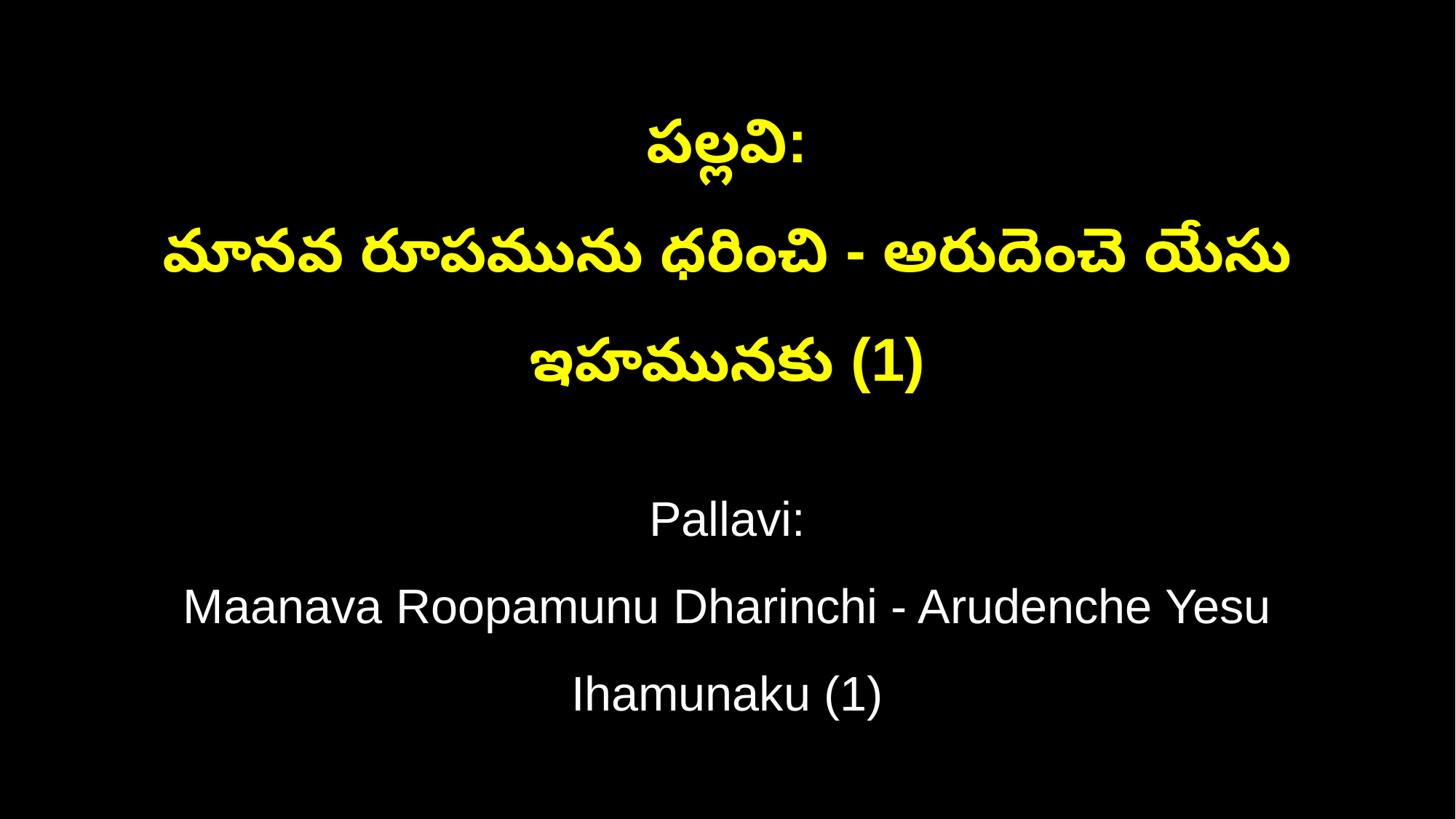

పల్లవి:
మానవ రూపమును ధరించి - అరుదెంచె యేసు ఇహమునకు (1)
Pallavi:
Maanava Roopamunu Dharinchi - Arudenche Yesu Ihamunaku (1)